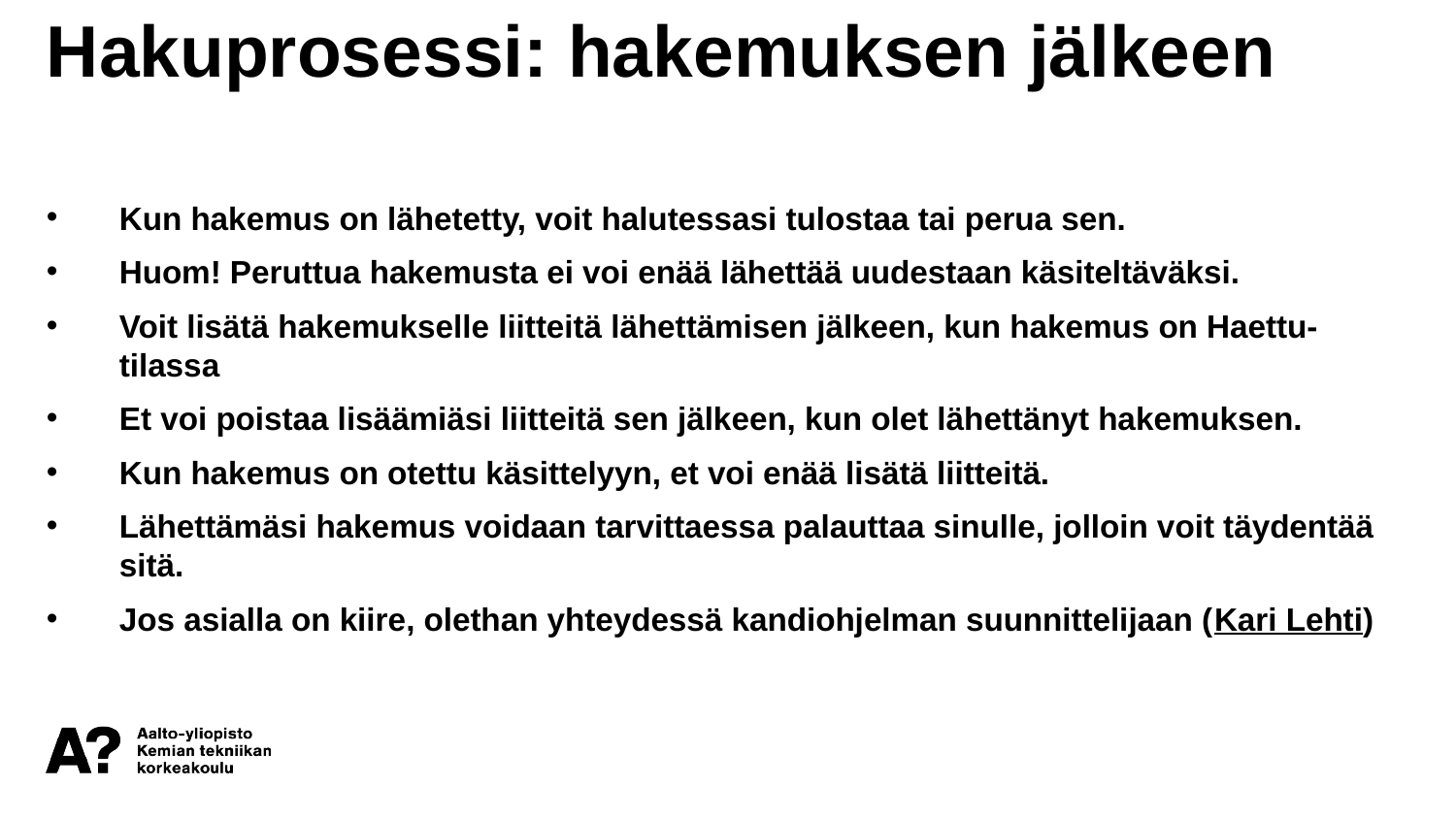

Hakuprosessi: hakemuksen jälkeen
Kun hakemus on lähetetty, voit halutessasi tulostaa tai perua sen.
Huom! Peruttua hakemusta ei voi enää lähettää uudestaan käsiteltäväksi.
Voit lisätä hakemukselle liitteitä lähettämisen jälkeen, kun hakemus on Haettu-tilassa
Et voi poistaa lisäämiäsi liitteitä sen jälkeen, kun olet lähettänyt hakemuksen.
Kun hakemus on otettu käsittelyyn, et voi enää lisätä liitteitä.
Lähettämäsi hakemus voidaan tarvittaessa palauttaa sinulle, jolloin voit täydentää sitä.
Jos asialla on kiire, olethan yhteydessä kandiohjelman suunnittelijaan (Kari Lehti)